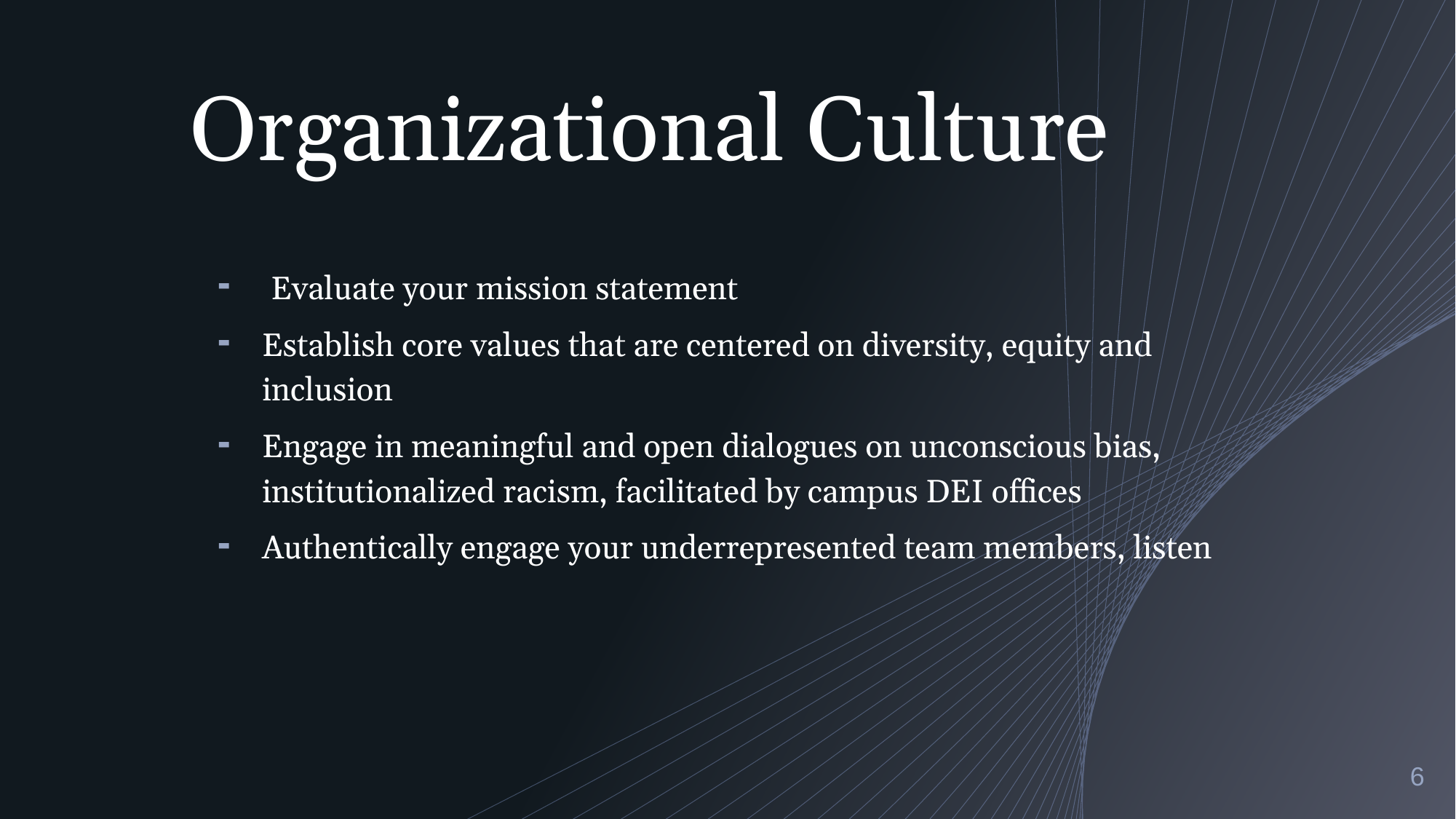

# Organizational Culture
 Evaluate your mission statement
Establish core values that are centered on diversity, equity and inclusion
Engage in meaningful and open dialogues on unconscious bias, institutionalized racism, facilitated by campus DEI offices
Authentically engage your underrepresented team members, listen

6